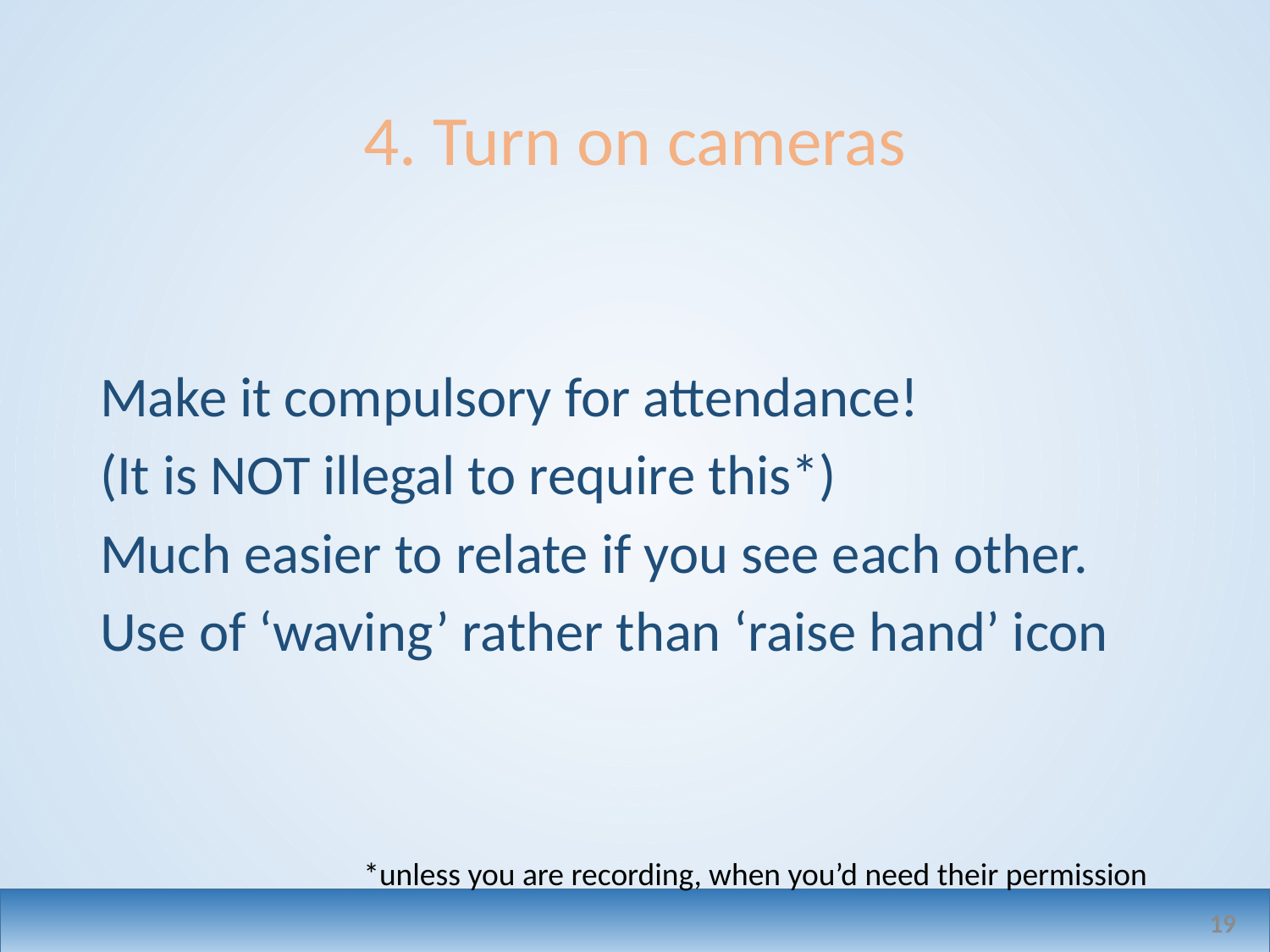

# 4. Turn on cameras
Make it compulsory for attendance!
(It is NOT illegal to require this*)
Much easier to relate if you see each other.
Use of ‘waving’ rather than ‘raise hand’ icon

*unless you are recording, when you’d need their permission
19